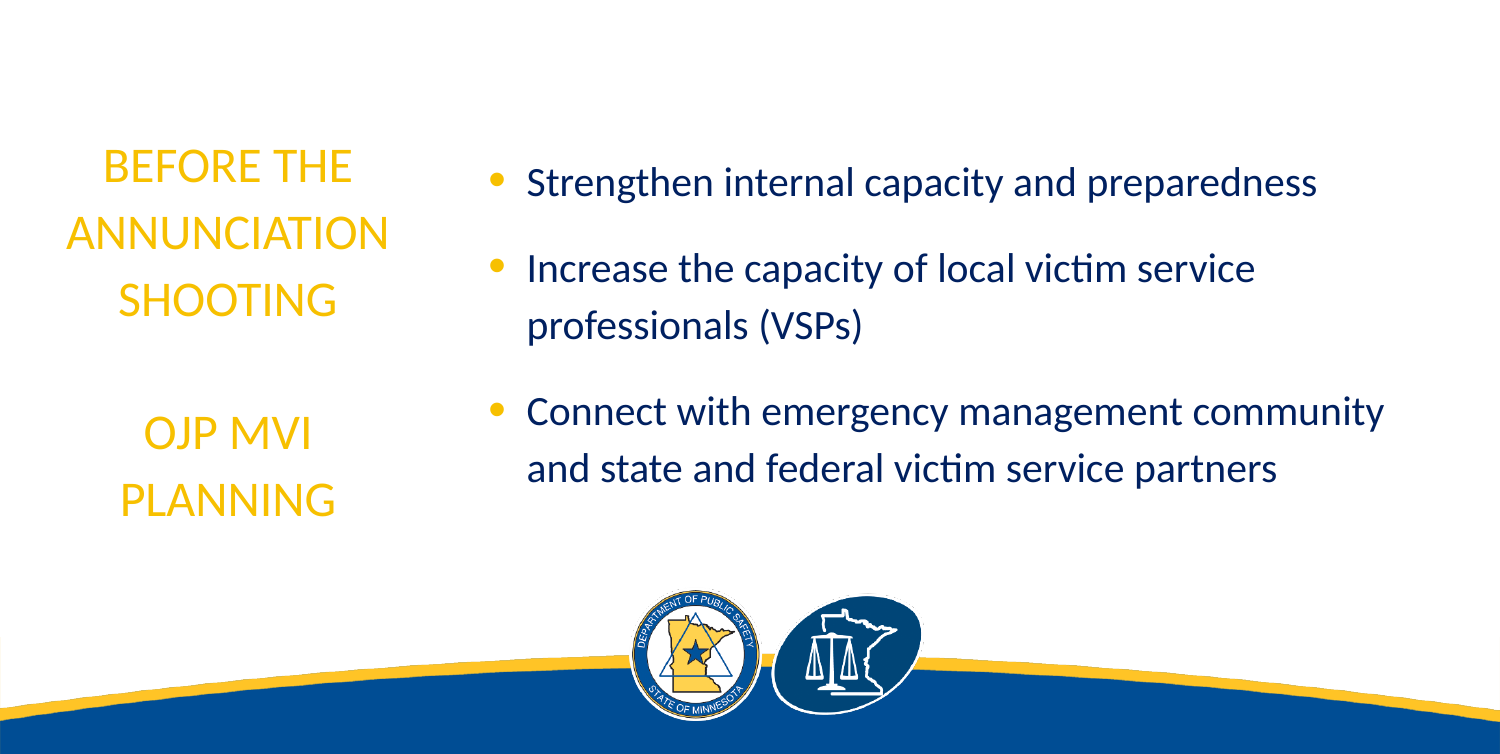

Strengthen internal capacity and preparedness
Increase the capacity of local victim service professionals (VSPs)
Connect with emergency management community and state and federal victim service partners
# BEFORE THE ANNUNCIATION SHOOTING OJP MVI planning